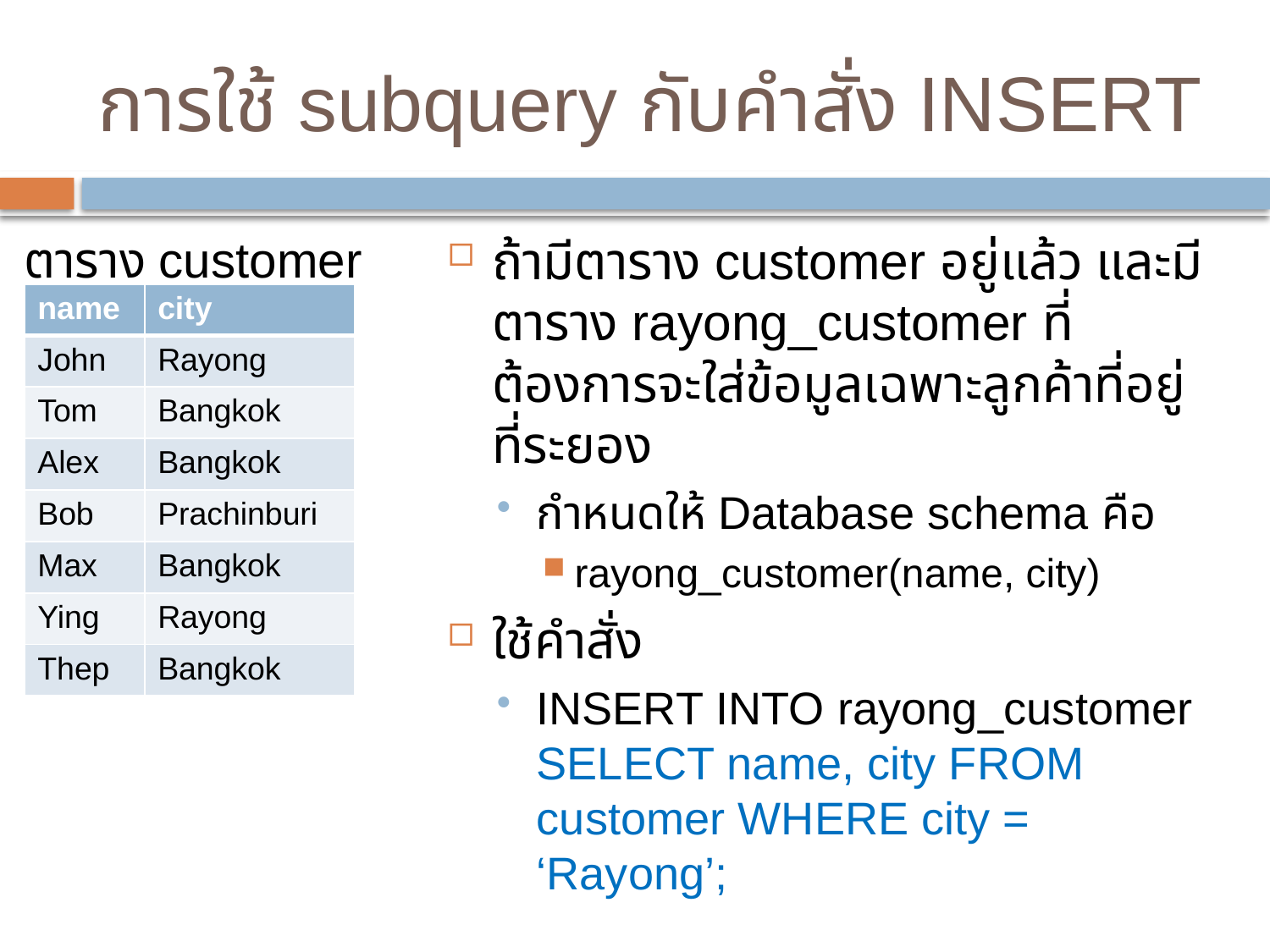

# การใช้ subquery กับคำสั่ง INSERT
ตาราง customer
ถ้ามีตาราง customer อยู่แล้ว และมีตาราง rayong_customer ที่ต้องการจะใส่ข้อมูลเฉพาะลูกค้าที่อยู่ที่ระยอง
กำหนดให้ Database schema คือ
rayong_customer(name, city)
ใช้คำสั่ง
INSERT INTO rayong_customer SELECT name, city FROM customer WHERE city = ‘Rayong’;
| name | city |
| --- | --- |
| John | Rayong |
| Tom | Bangkok |
| Alex | Bangkok |
| Bob | Prachinburi |
| Max | Bangkok |
| Ying | Rayong |
| Thep | Bangkok |